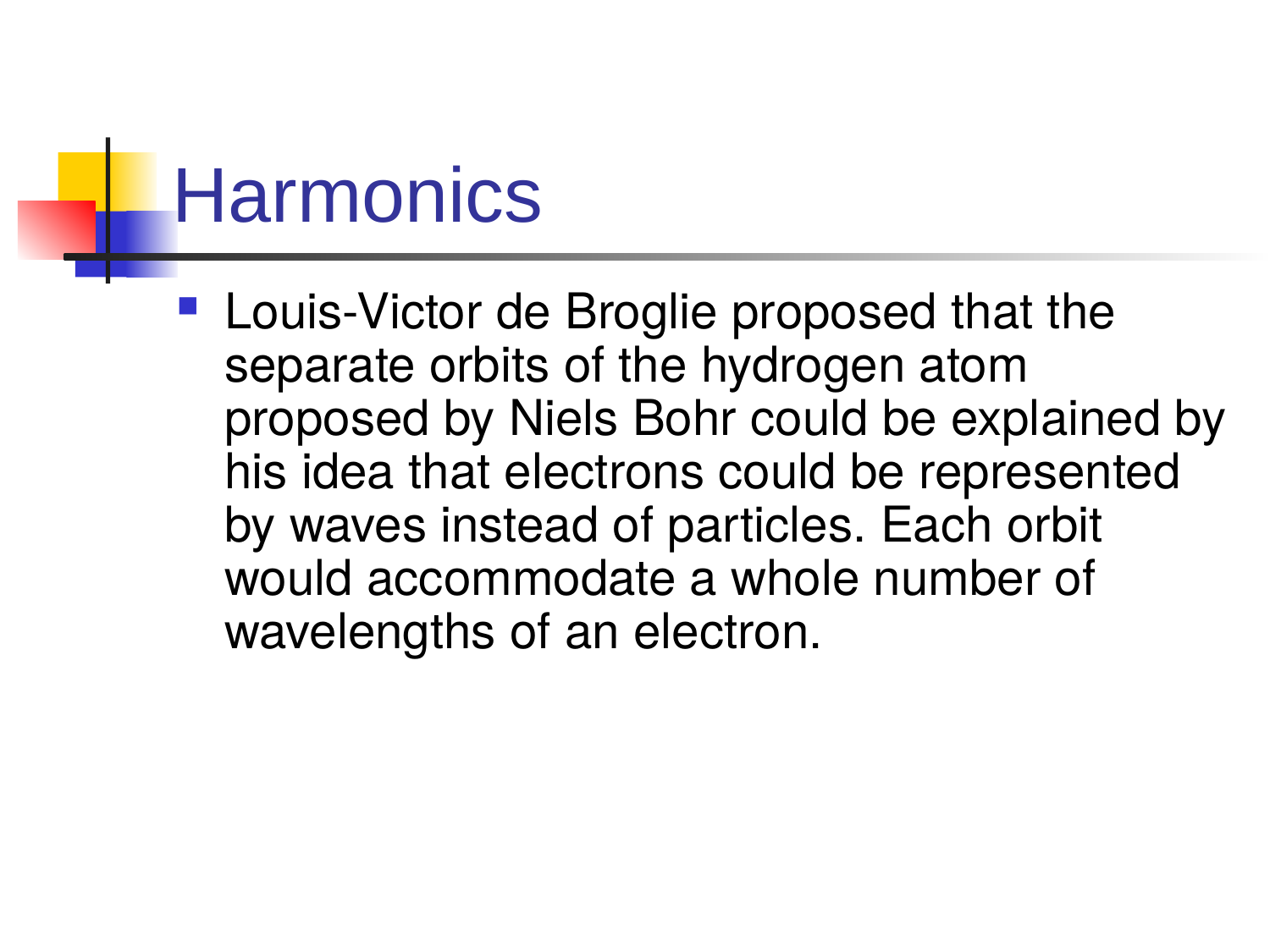

# Harmonics
Louis-Victor de Broglie proposed that the separate orbits of the hydrogen atom proposed by Niels Bohr could be explained by his idea that electrons could be represented by waves instead of particles. Each orbit would accommodate a whole number of wavelengths of an electron.